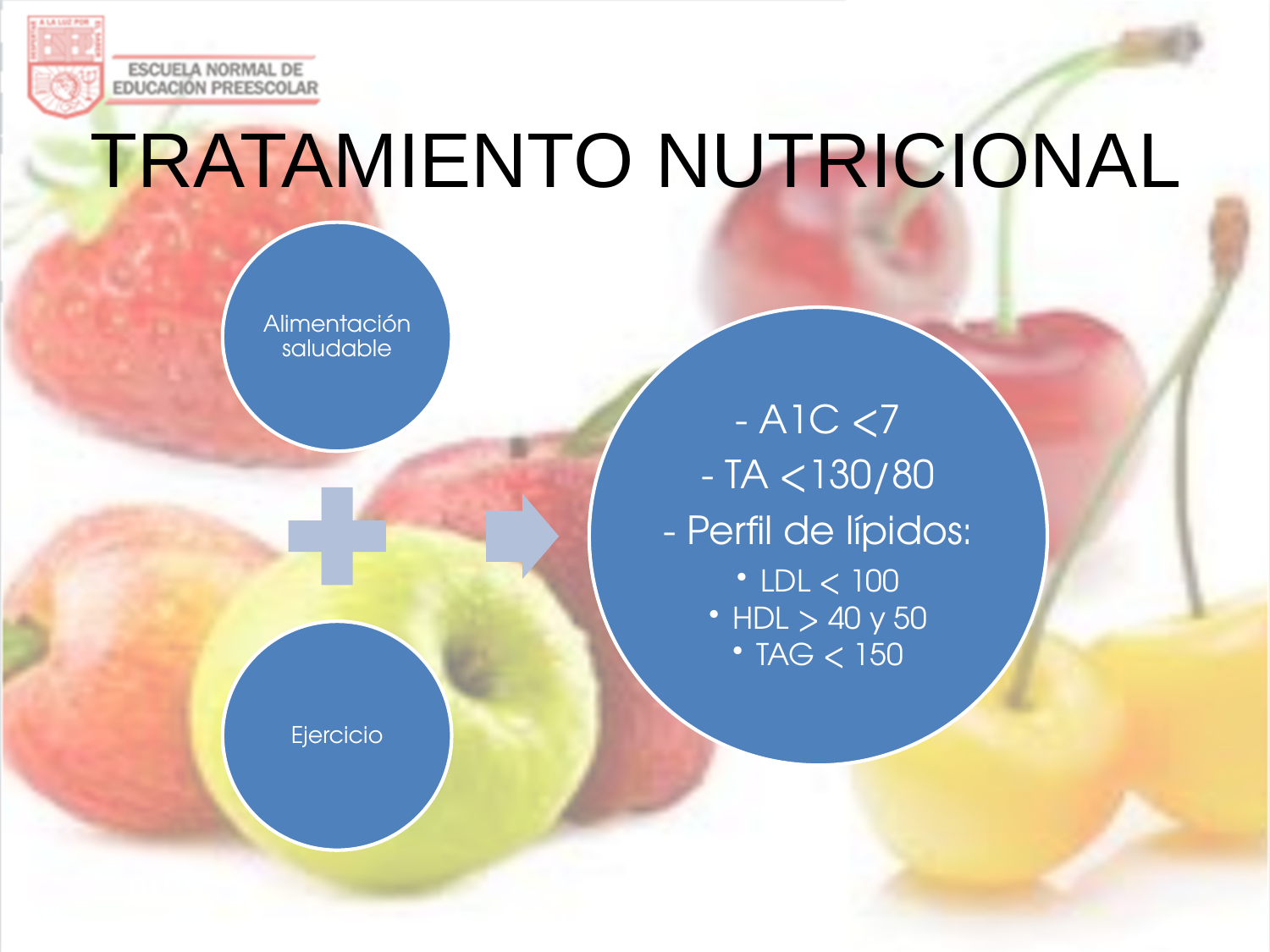

# TRATAMIENTO NUTRICIONAL
Alimentación saludable

Ejercicio

- A1C <7
- TA <130/80
- Perfil de lípidos:
LDL < 100
HDL > 40 y 50
TAG < 150